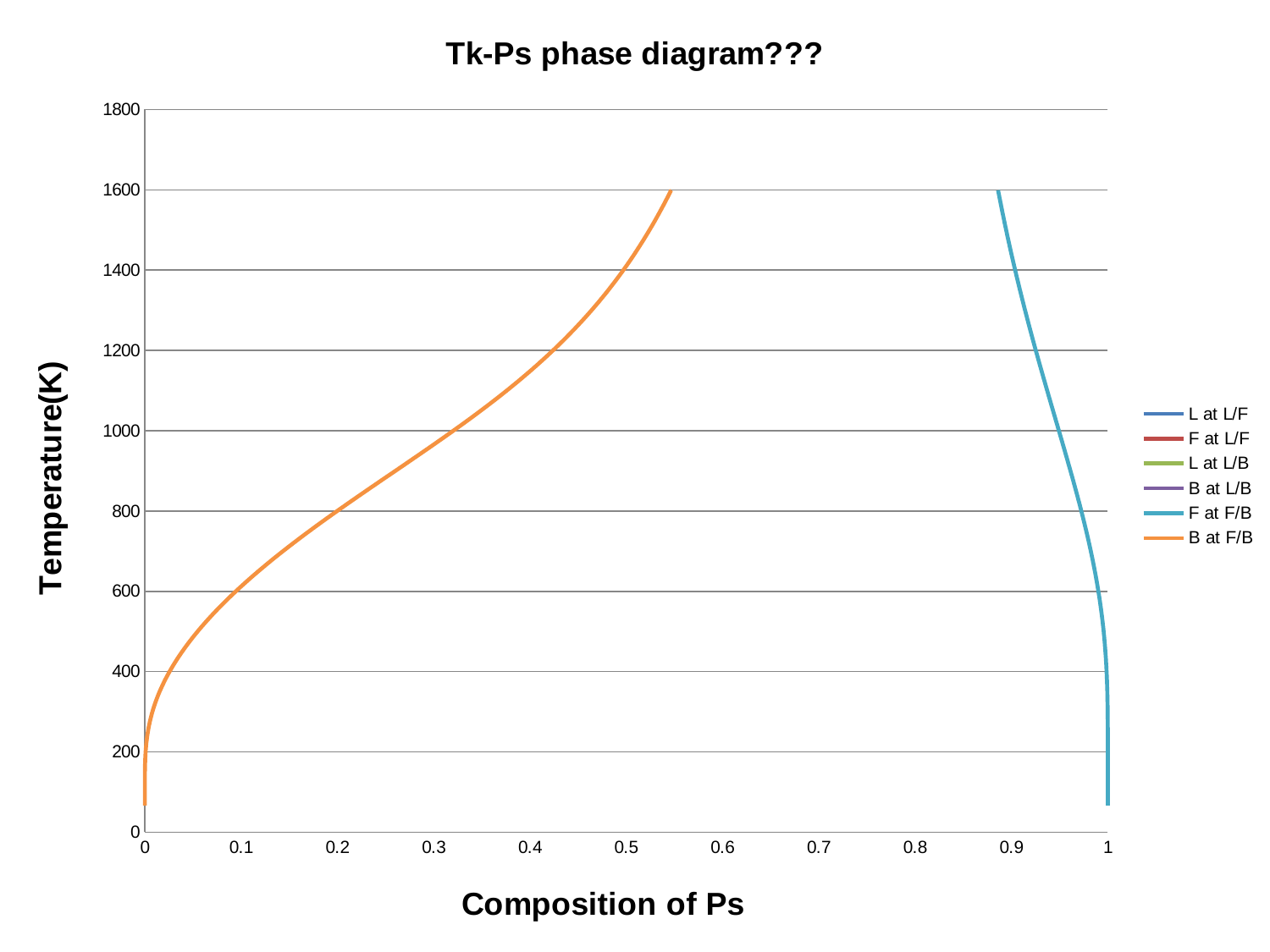

### Chart: Tk-Ps phase diagram???

| Category |  |  |  |  |  |  |
|---|---|---|---|---|---|---|